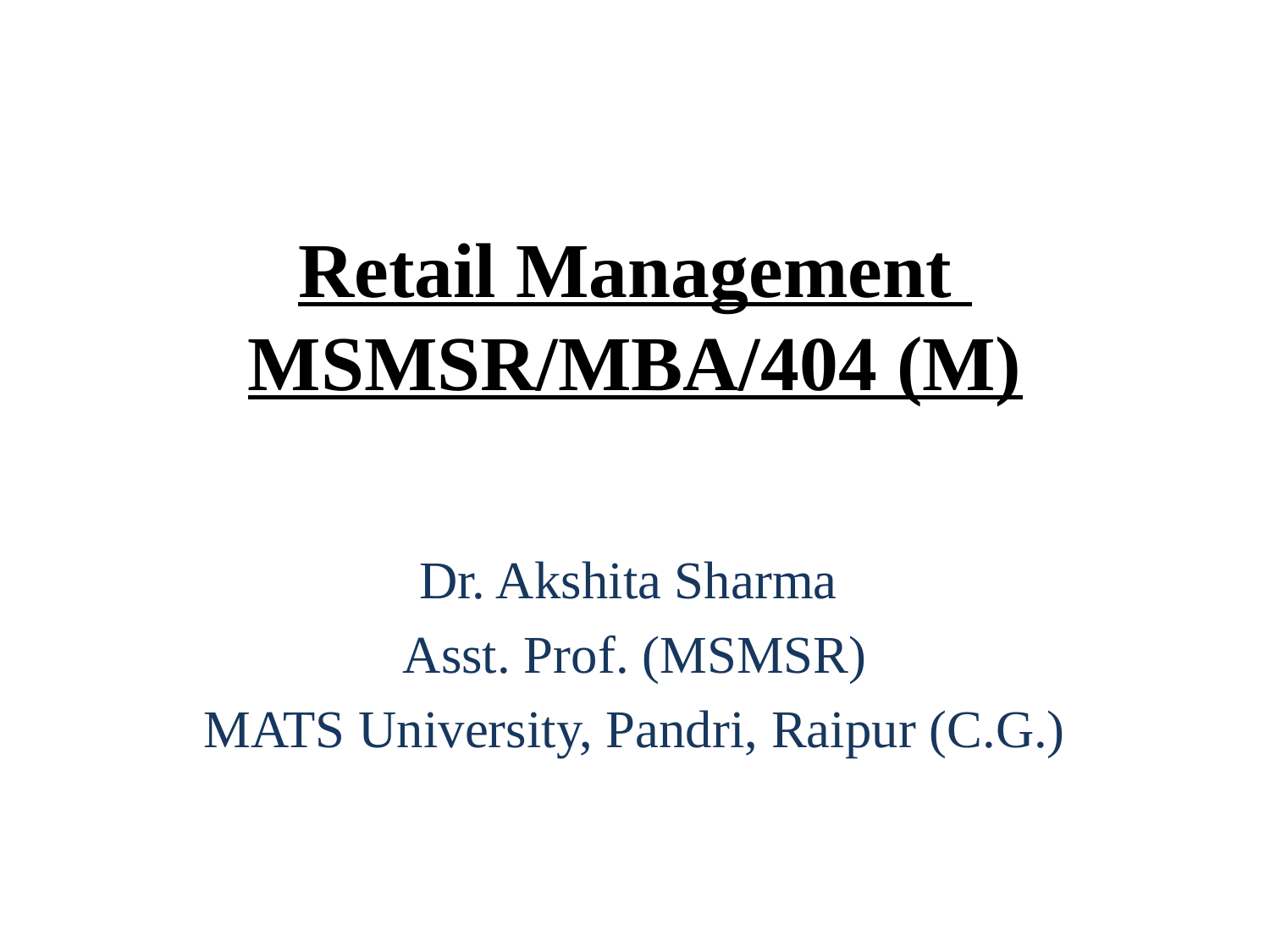

# Retail Management MSMSR/MBA/404 (M)
Dr. Akshita Sharma
Asst. Prof. (MSMSR)
MATS University, Pandri, Raipur (C.G.)